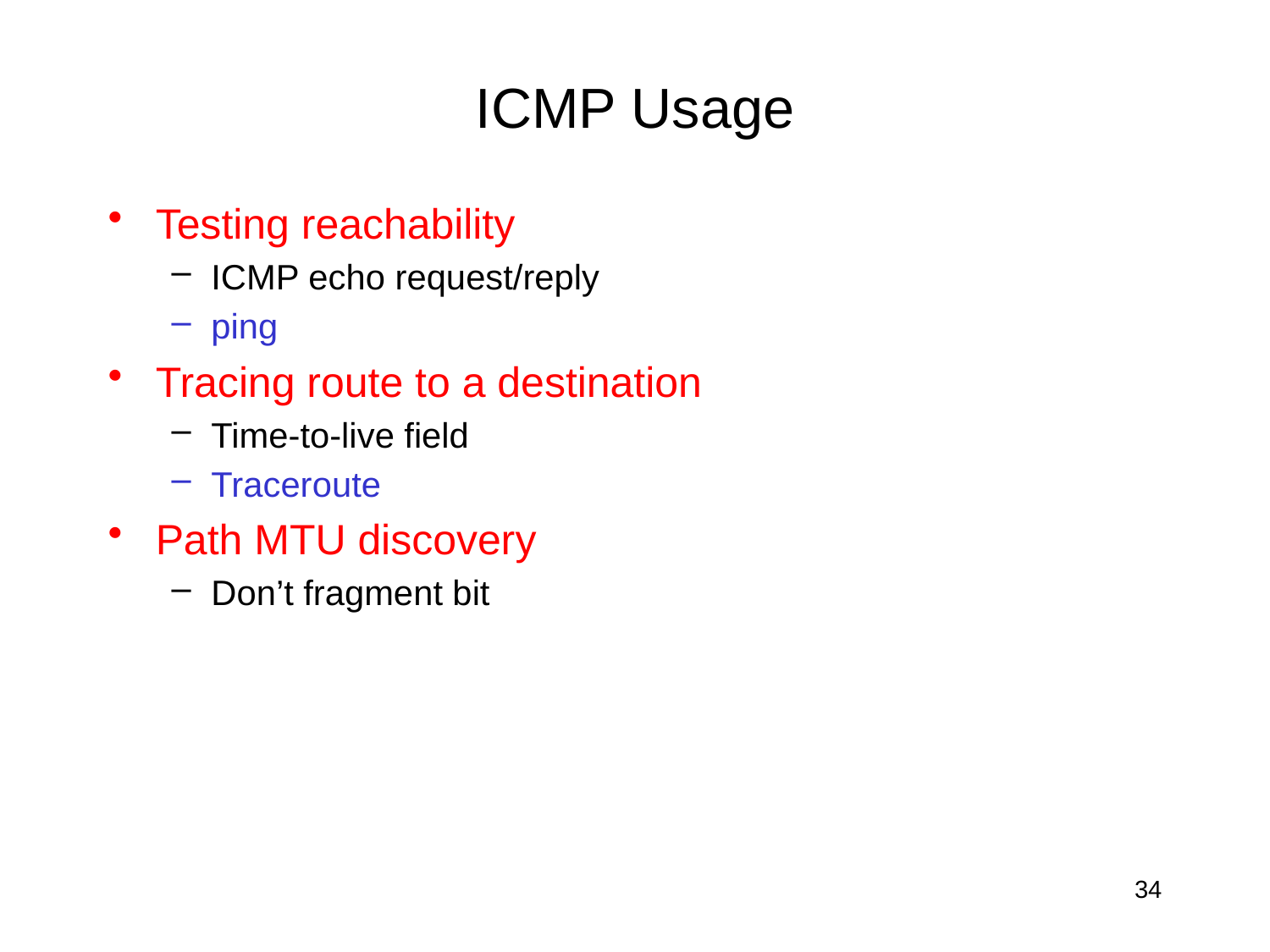

# ICMP Usage
Testing reachability
ICMP echo request/reply
ping
Tracing route to a destination
Time-to-live field
Traceroute
Path MTU discovery
Don’t fragment bit
34